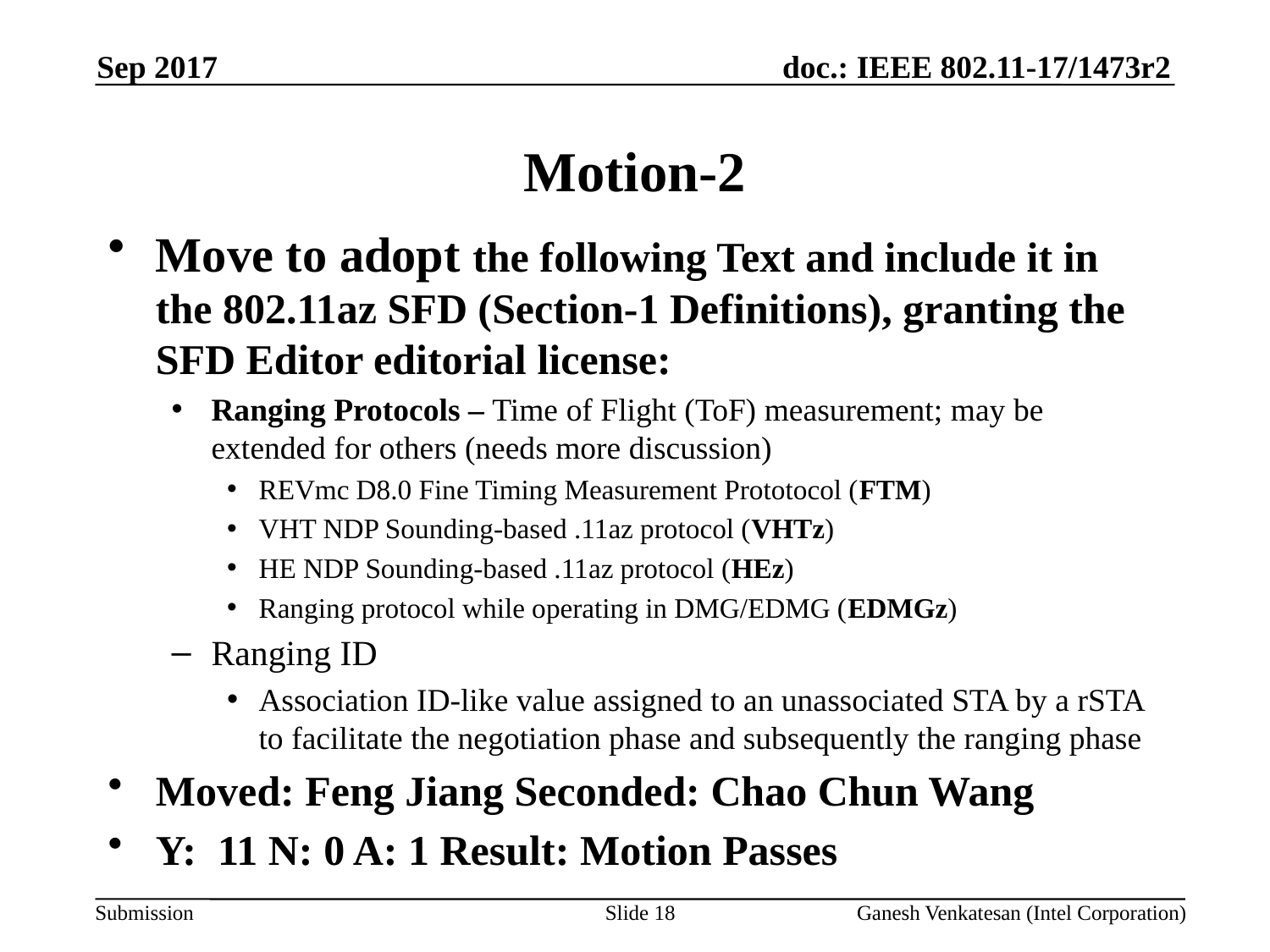

Sep 2017
# Motion-2
Move to adopt the following Text and include it in the 802.11az SFD (Section-1 Definitions), granting the SFD Editor editorial license:
Ranging Protocols – Time of Flight (ToF) measurement; may be extended for others (needs more discussion)
REVmc D8.0 Fine Timing Measurement Prototocol (FTM)
VHT NDP Sounding-based .11az protocol (VHTz)
HE NDP Sounding-based .11az protocol (HEz)
Ranging protocol while operating in DMG/EDMG (EDMGz)
Ranging ID
Association ID-like value assigned to an unassociated STA by a rSTA to facilitate the negotiation phase and subsequently the ranging phase
Moved: Feng Jiang Seconded: Chao Chun Wang
Y:  11 N: 0 A: 1 Result: Motion Passes
Slide 18
Ganesh Venkatesan (Intel Corporation)